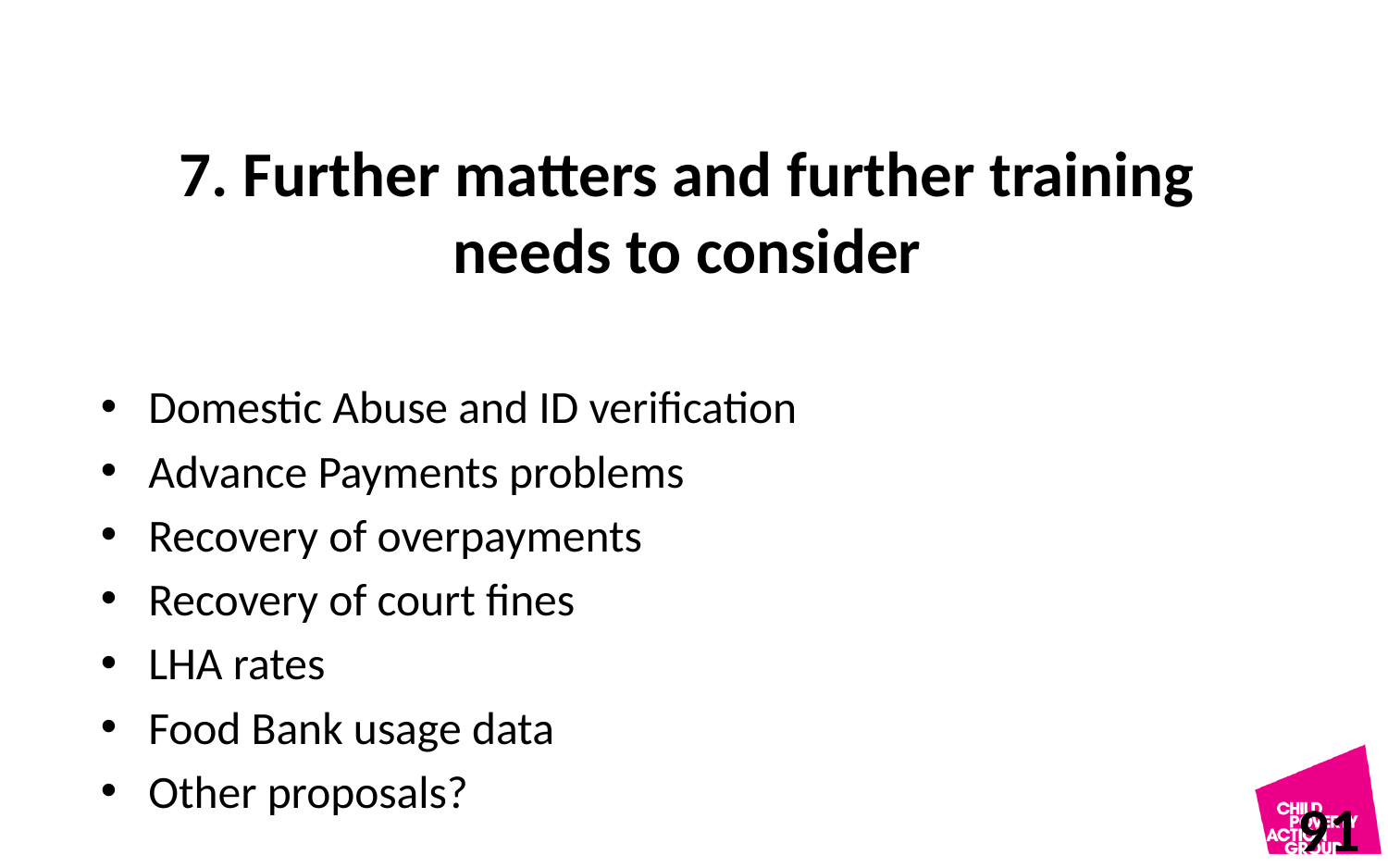

7. Further matters and further training needs to consider

Domestic Abuse and ID verification
Advance Payments problems
Recovery of overpayments
Recovery of court fines
LHA rates
Food Bank usage data
Other proposals?

91